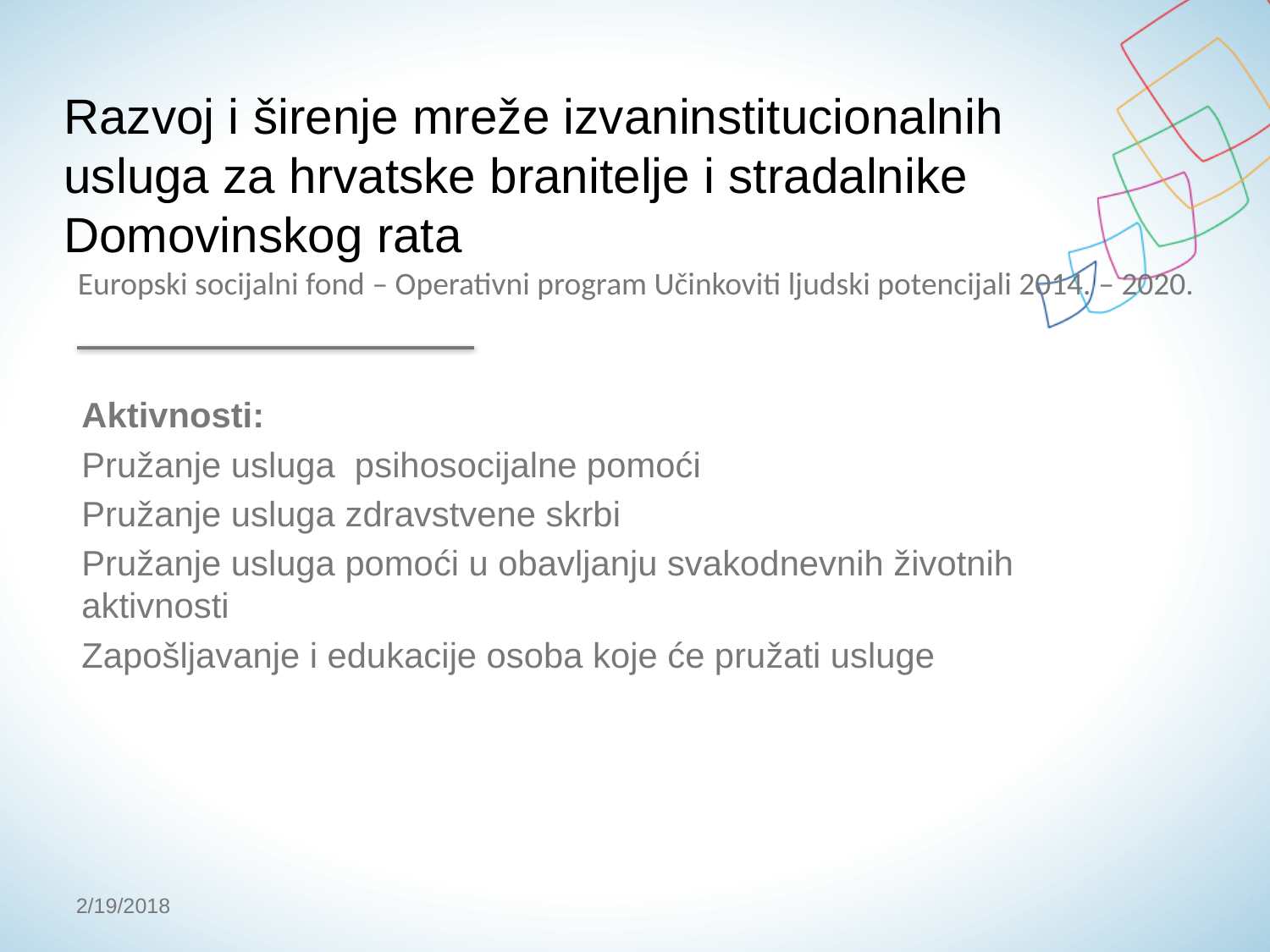

# Razvoj i širenje mreže izvaninstitucionalnih usluga za hrvatske branitelje i stradalnike Domovinskog rata
Europski socijalni fond – Operativni program Učinkoviti ljudski potencijali 2014. – 2020.
Aktivnosti:
Pružanje usluga  psihosocijalne pomoći
Pružanje usluga zdravstvene skrbi
Pružanje usluga pomoći u obavljanju svakodnevnih životnih aktivnosti
Zapošljavanje i edukacije osoba koje će pružati usluge